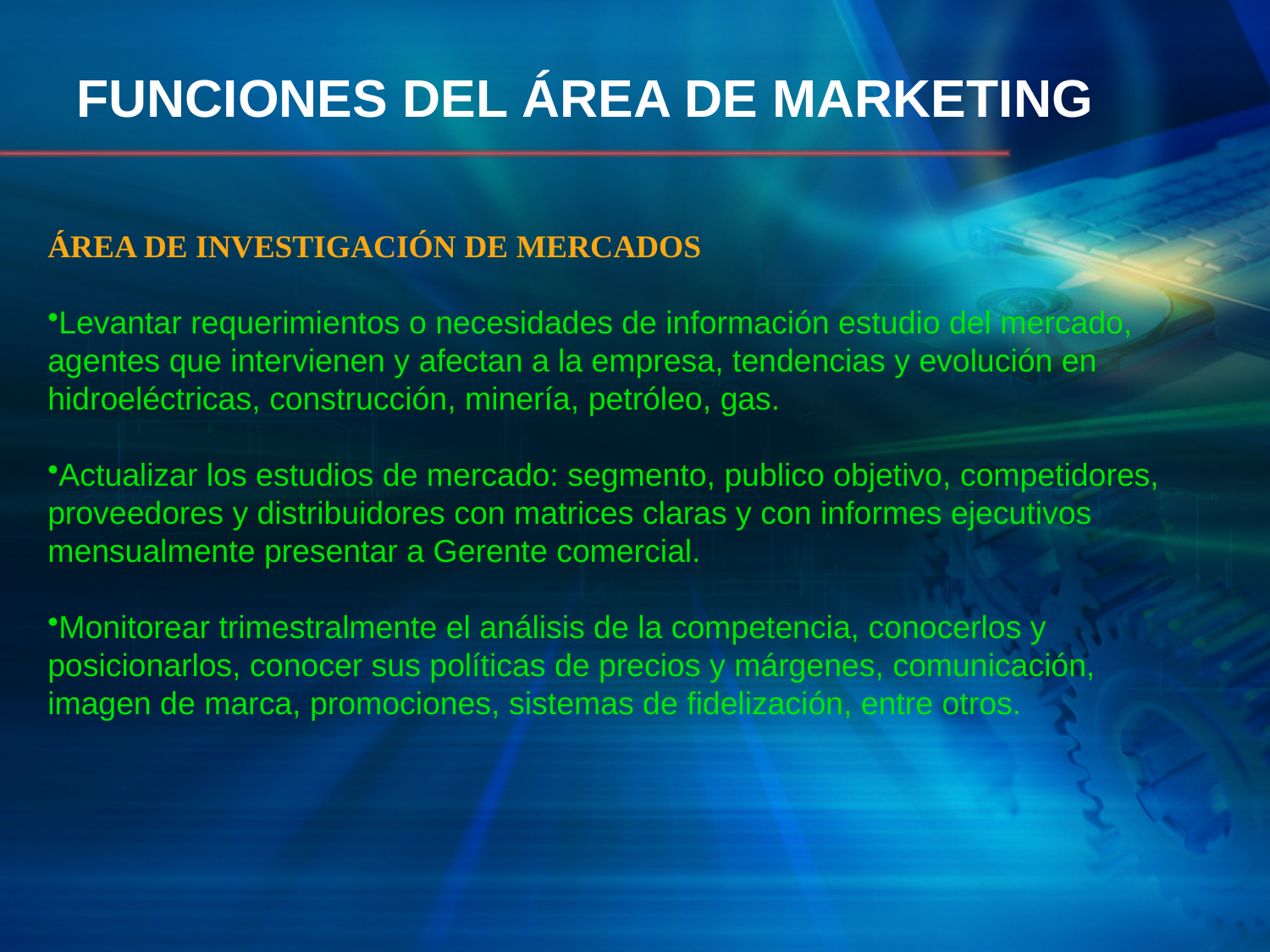

# FUNCIONES DEL ÁREA DE MARKETING
ÁREA DE INVESTIGACIÓN DE MERCADOS

Levantar requerimientos o necesidades de información estudio del mercado, agentes que intervienen y afectan a la empresa, tendencias y evolución en hidroeléctricas, construcción, minería, petróleo, gas.

Actualizar los estudios de mercado: segmento, publico objetivo, competidores, proveedores y distribuidores con matrices claras y con informes ejecutivos mensualmente presentar a Gerente comercial.

Monitorear trimestralmente el análisis de la competencia, conocerlos y posicionarlos, conocer sus políticas de precios y márgenes, comunicación, imagen de marca, promociones, sistemas de fidelización, entre otros.